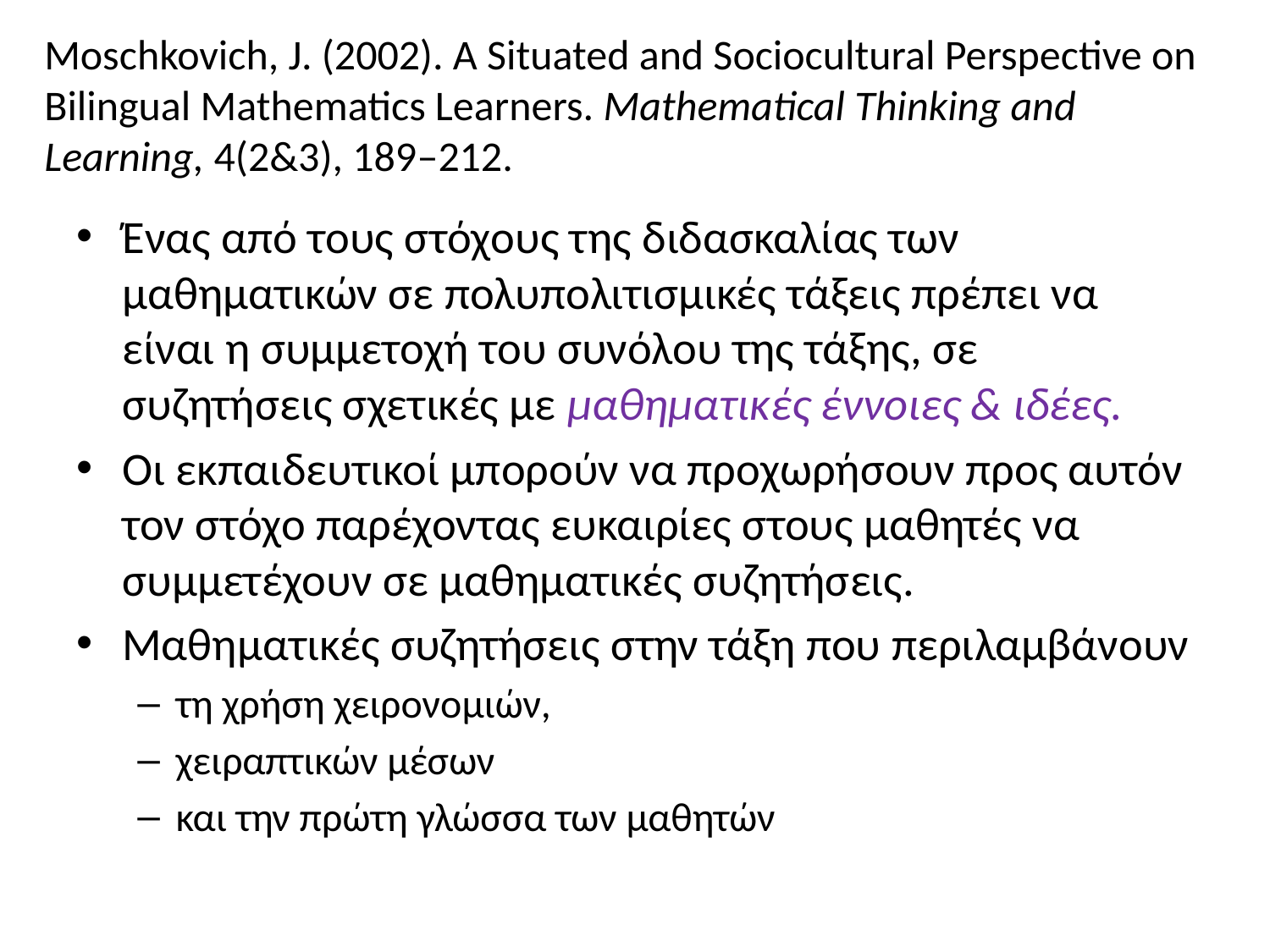

Moschkovich, J. (2002). A Situated and Sociocultural Perspective on Bilingual Mathematics Learners. Mathematical Thinking and Learning, 4(2&3), 189–212.
Ένας από τους στόχους της διδασκαλίας των μαθηματικών σε πολυπολιτισμικές τάξεις πρέπει να είναι η συμμετοχή του συνόλου της τάξης, σε συζητήσεις σχετικές με μαθηματικές έννοιες & ιδέες.
Οι εκπαιδευτικοί μπορούν να προχωρήσουν προς αυτόν τον στόχο παρέχοντας ευκαιρίες στους μαθητές να συμμετέχουν σε μαθηματικές συζητήσεις.
Μαθηματικές συζητήσεις στην τάξη που περιλαμβάνουν
τη χρήση χειρονομιών,
χειραπτικών μέσων
και την πρώτη γλώσσα των μαθητών